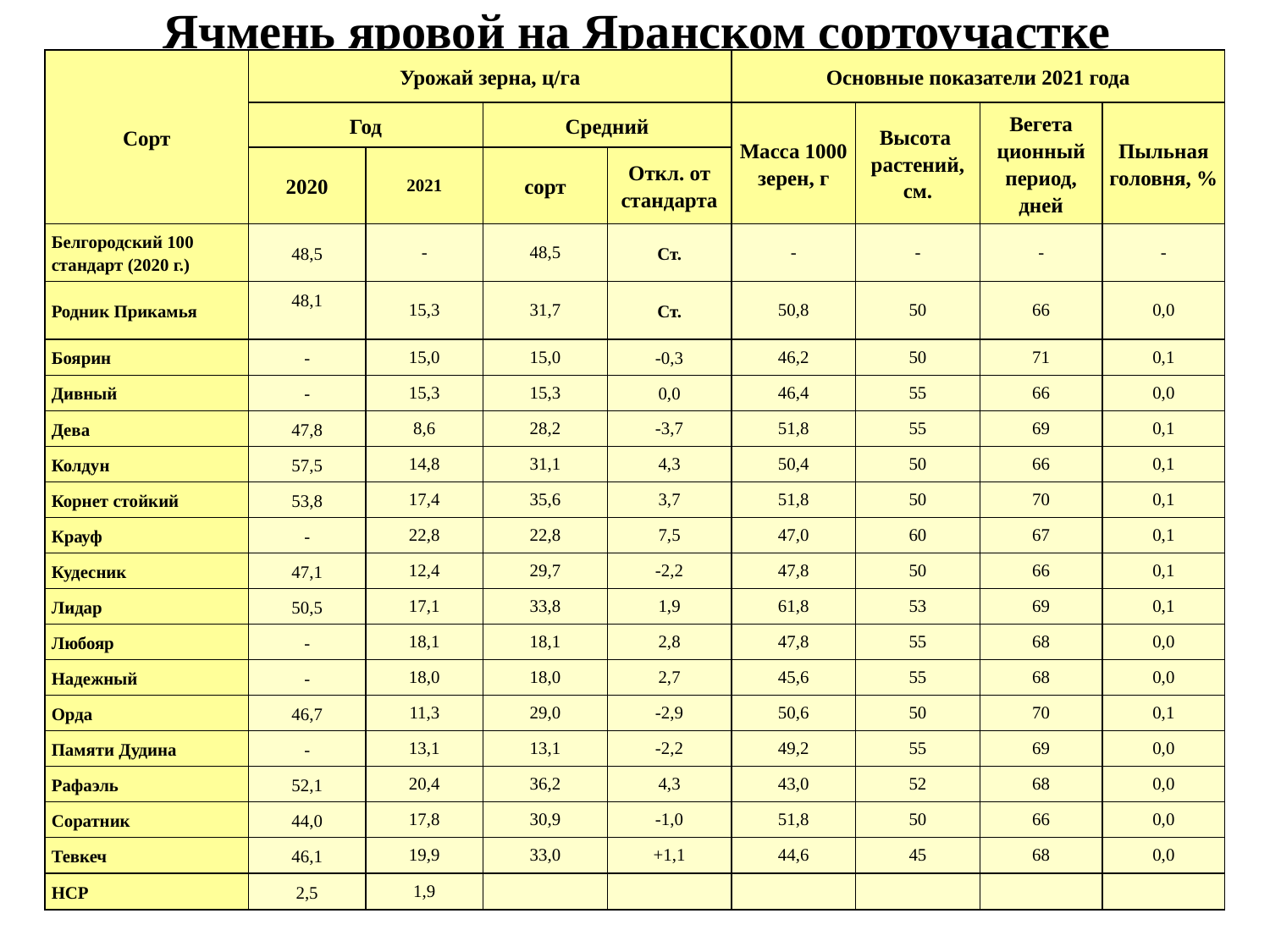

# Ячмень яровой на Яранском сортоучастке
| Сорт | Урожай зерна, ц/га |  |  |  | Основные показатели 2021 года |  |  |  |
| --- | --- | --- | --- | --- | --- | --- | --- | --- |
|  | Год |  | Средний |  | Масса 1000 зерен, г | Высота растений, см. | Вегета ционный период, дней | Пыльная головня, % |
|  | 2020 | 2021 | сорт | Откл. от стандарта |  |  |  |  |
| Белгородский 100 стандарт (2020 г.) | 48,5 | - | 48,5 | Ст. | - | - | - | - |
| Родник Прикамья | 48,1 | 15,3 | 31,7 | Ст. | 50,8 | 50 | 66 | 0,0 |
| Боярин | - | 15,0 | 15,0 | -0,3 | 46,2 | 50 | 71 | 0,1 |
| Дивный | - | 15,3 | 15,3 | 0,0 | 46,4 | 55 | 66 | 0,0 |
| Дева | 47,8 | 8,6 | 28,2 | -3,7 | 51,8 | 55 | 69 | 0,1 |
| Колдун | 57,5 | 14,8 | 31,1 | 4,3 | 50,4 | 50 | 66 | 0,1 |
| Корнет стойкий | 53,8 | 17,4 | 35,6 | 3,7 | 51,8 | 50 | 70 | 0,1 |
| Крауф | - | 22,8 | 22,8 | 7,5 | 47,0 | 60 | 67 | 0,1 |
| Кудесник | 47,1 | 12,4 | 29,7 | -2,2 | 47,8 | 50 | 66 | 0,1 |
| Лидар | 50,5 | 17,1 | 33,8 | 1,9 | 61,8 | 53 | 69 | 0,1 |
| Любояр | - | 18,1 | 18,1 | 2,8 | 47,8 | 55 | 68 | 0,0 |
| Надежный | - | 18,0 | 18,0 | 2,7 | 45,6 | 55 | 68 | 0,0 |
| Орда | 46,7 | 11,3 | 29,0 | -2,9 | 50,6 | 50 | 70 | 0,1 |
| Памяти Дудина | - | 13,1 | 13,1 | -2,2 | 49,2 | 55 | 69 | 0,0 |
| Рафаэль | 52,1 | 20,4 | 36,2 | 4,3 | 43,0 | 52 | 68 | 0,0 |
| Соратник | 44,0 | 17,8 | 30,9 | -1,0 | 51,8 | 50 | 66 | 0,0 |
| Тевкеч | 46,1 | 19,9 | 33,0 | +1,1 | 44,6 | 45 | 68 | 0,0 |
| НСР | 2,5 | 1,9 |  |  |  |  |  |  |